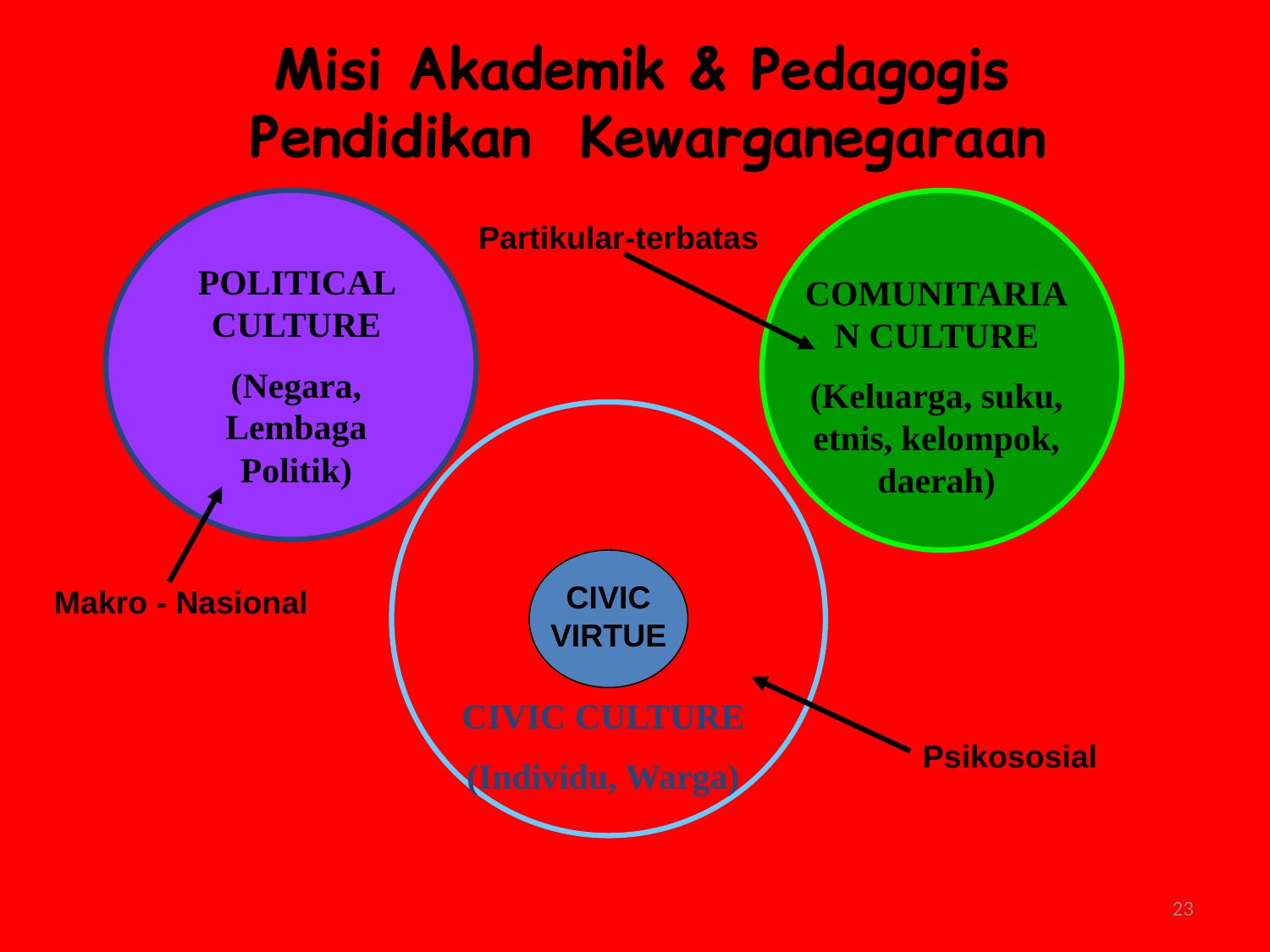

# Misi Akademik & Pedagogis Pendidikan  Kewarganegaraan

Partikular-terbatas
POLITICAL CULTURE
(Negara, Lembaga Politik)

COMUNITARIAN CULTURE
(Keluarga, suku, etnis, kelompok, daerah)

CIVIC
VIRTUE
Makro - Nasional

CIVIC CULTURE
(Individu, Warga)
Psikososial
23